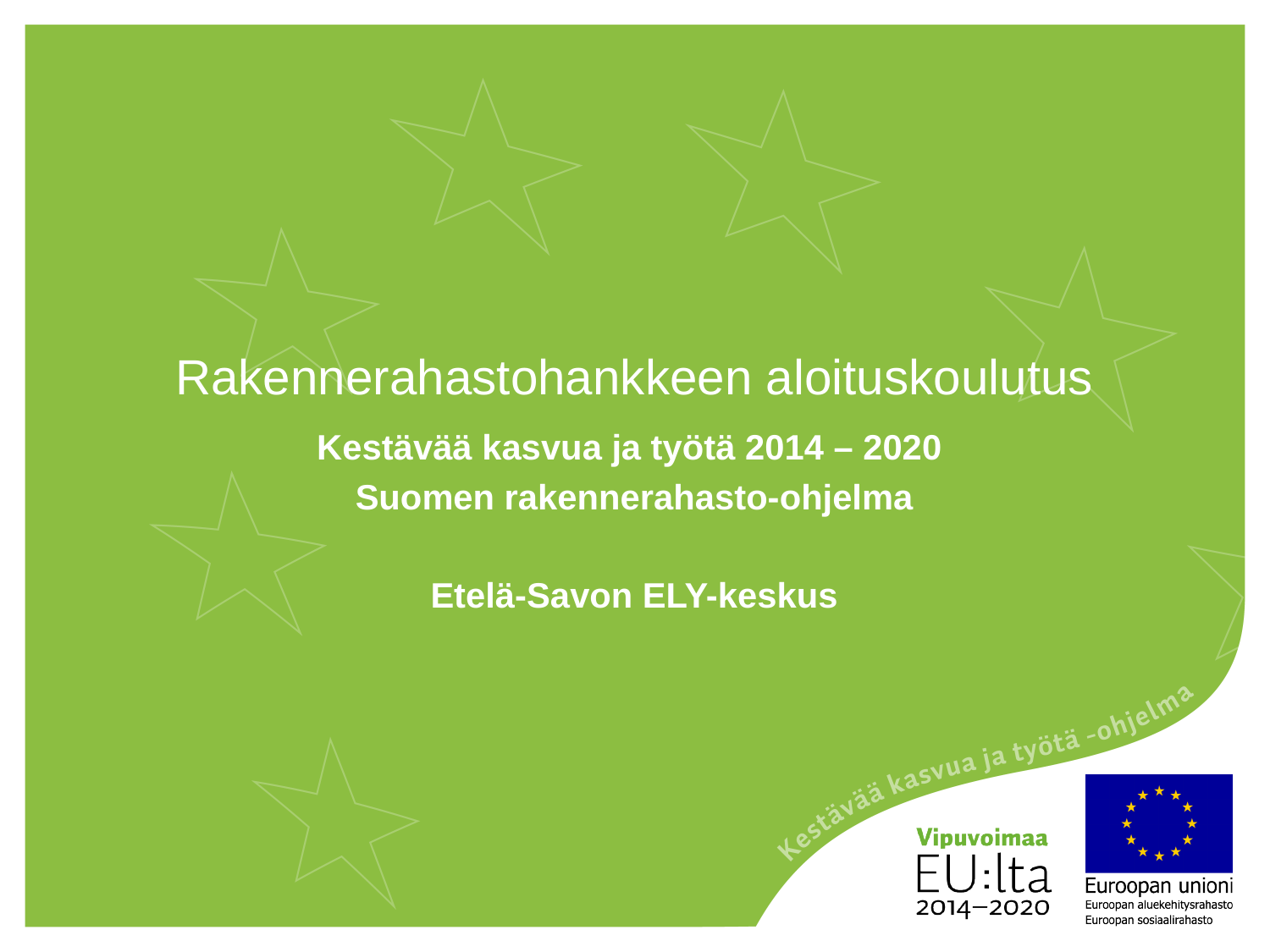

# Rakennerahastohankkeen aloituskoulutus
Kestävää kasvua ja työtä 2014 – 2020
Suomen rakennerahasto-ohjelma

Etelä-Savon ELY-keskus